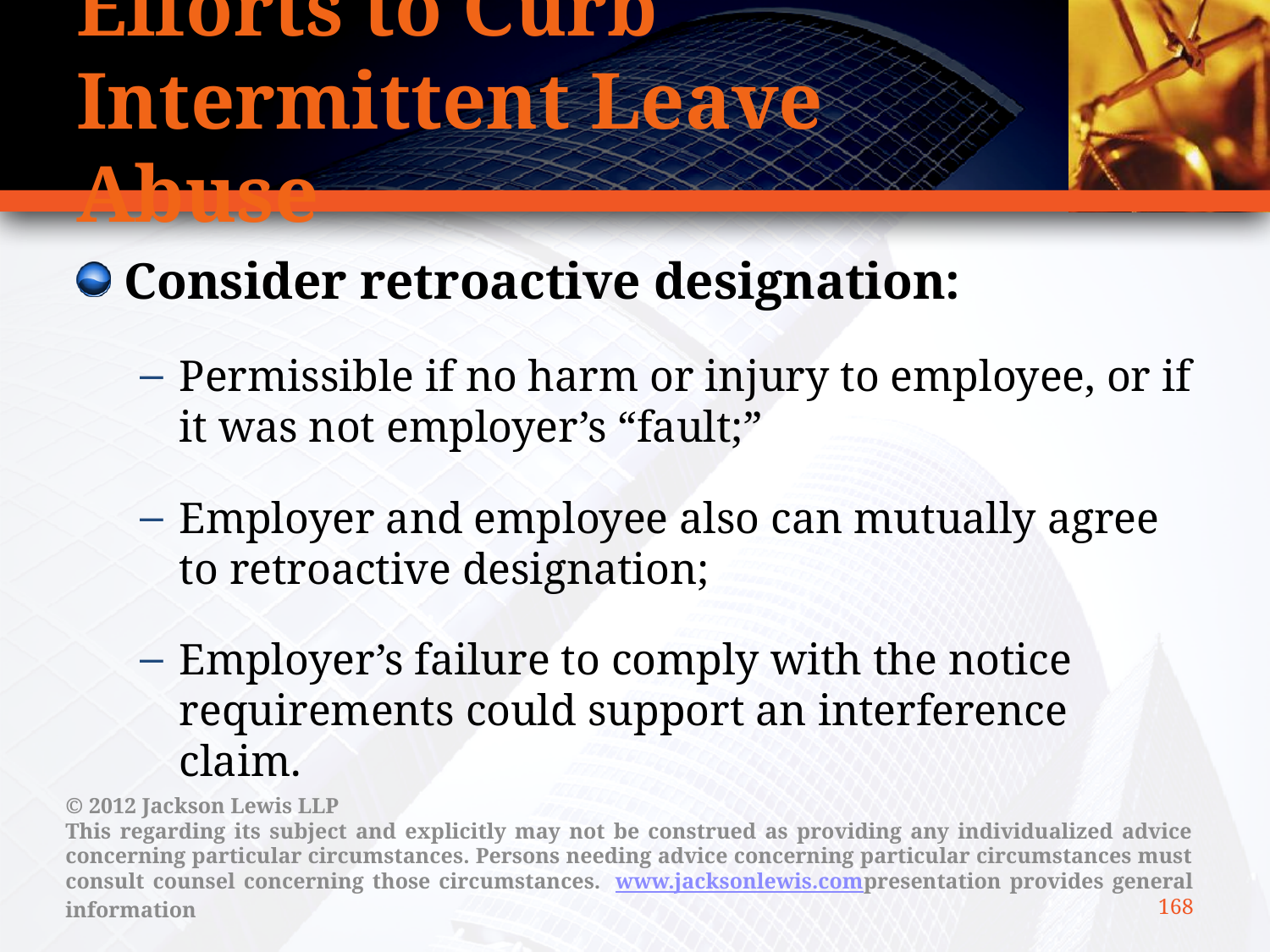

# Efforts to Curb Intermittent Leave Abuse
Consider retroactive designation:
Permissible if no harm or injury to employee, or if it was not employer’s “fault;”
Employer and employee also can mutually agree to retroactive designation;
Employer’s failure to comply with the notice requirements could support an interference claim.

© 2012 Jackson Lewis LLP
This regarding its subject and explicitly may not be construed as providing any individualized advice concerning particular circumstances. Persons needing advice concerning particular circumstances must consult counsel concerning those circumstances.  www.jacksonlewis.compresentation provides general information
168